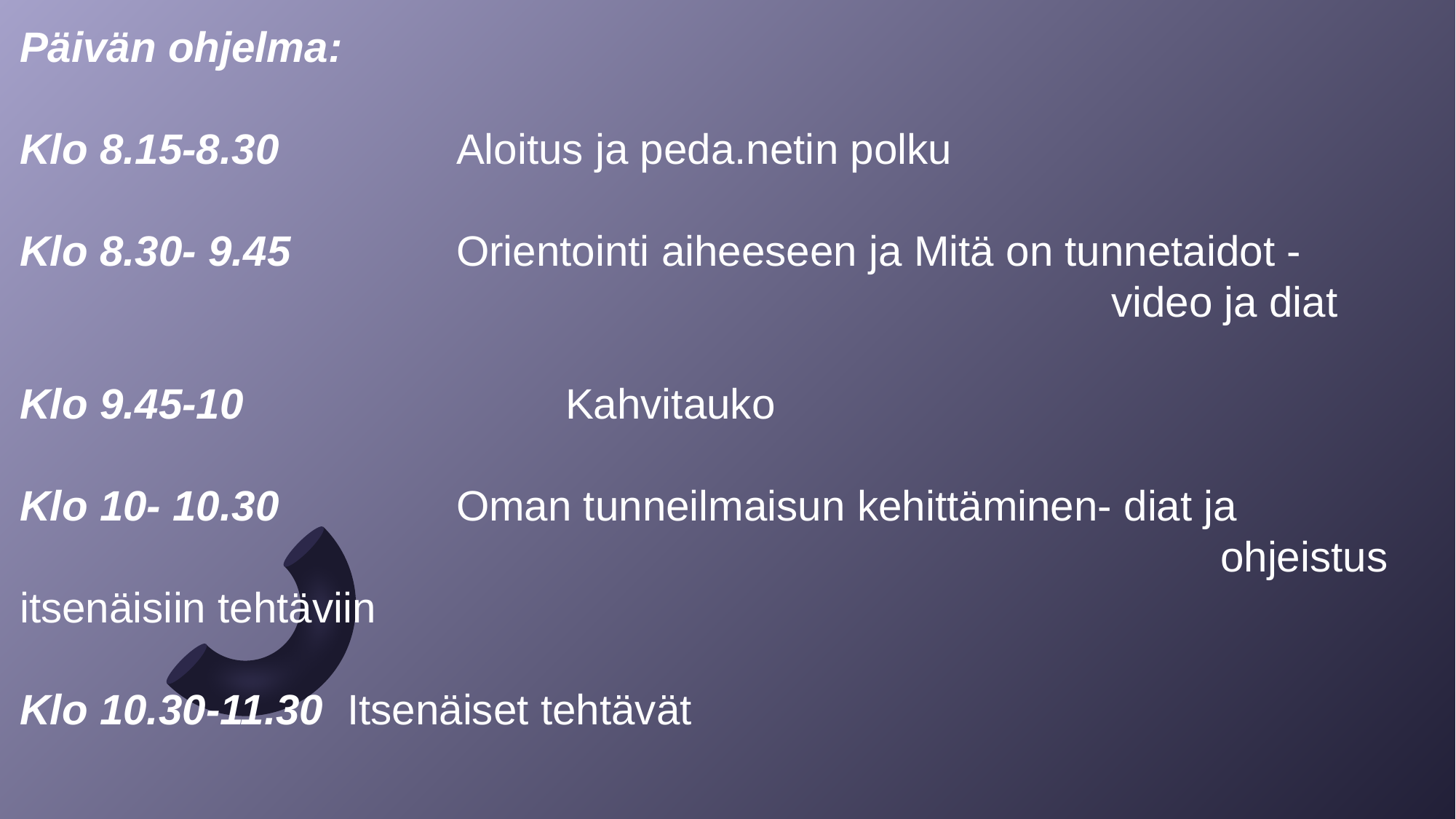

Päivän ohjelma:

Klo 8.15-8.30 		Aloitus ja peda.netin polku

Klo 8.30- 9.45		Orientointi aiheeseen ja Mitä on tunnetaidot -											video ja diat

Klo 9.45-10			Kahvitauko

Klo 10- 10.30		Oman tunneilmaisun kehittäminen- diat ja 												ohjeistus itsenäisiin tehtäviin

Klo 10.30-11.30	Itsenäiset tehtävät